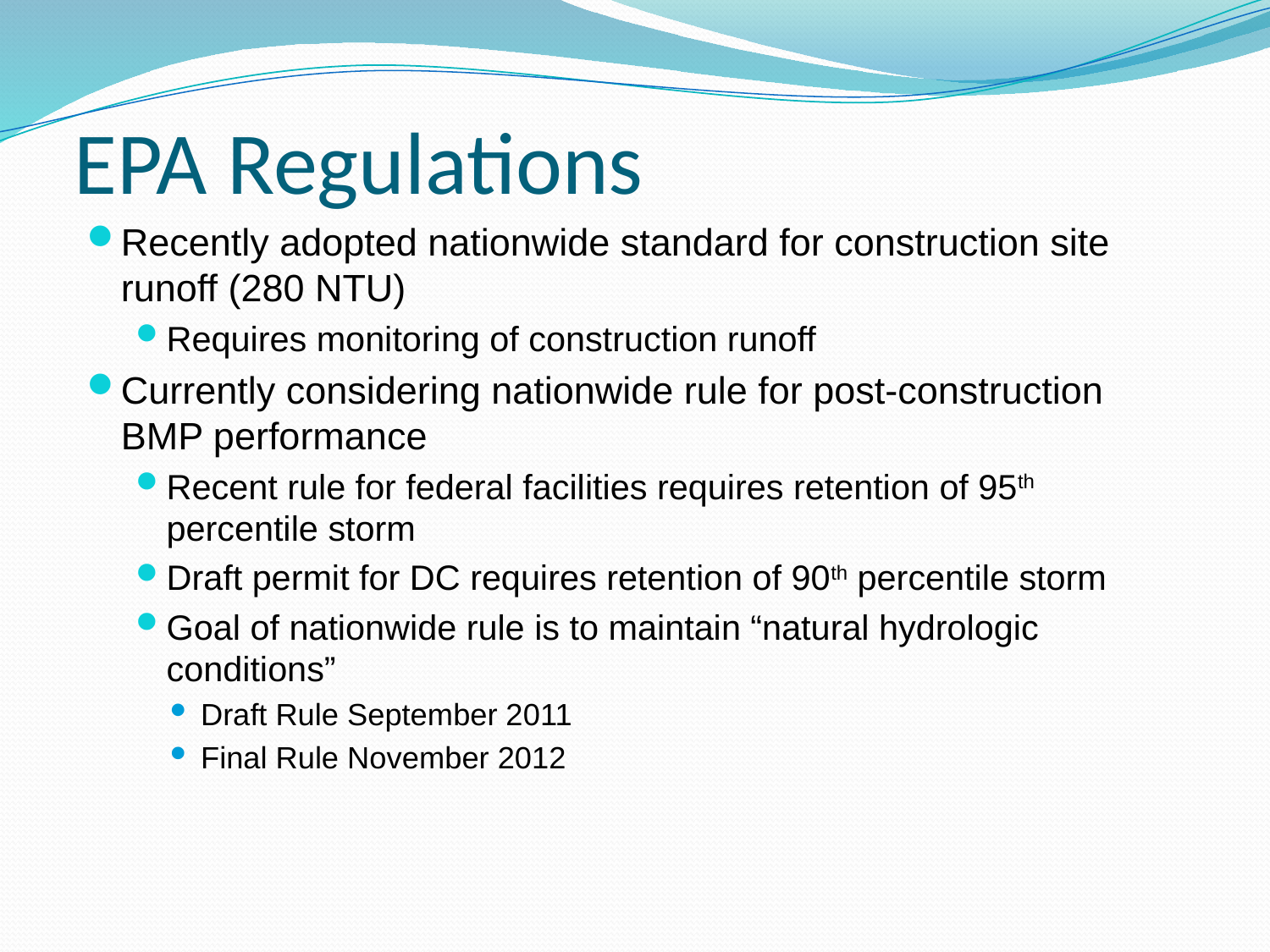

# EPA Regulations
Recently adopted nationwide standard for construction site runoff (280 NTU)
Requires monitoring of construction runoff
Currently considering nationwide rule for post-construction BMP performance
Recent rule for federal facilities requires retention of 95th percentile storm
Draft permit for DC requires retention of 90th percentile storm
Goal of nationwide rule is to maintain “natural hydrologic conditions”
Draft Rule September 2011
Final Rule November 2012